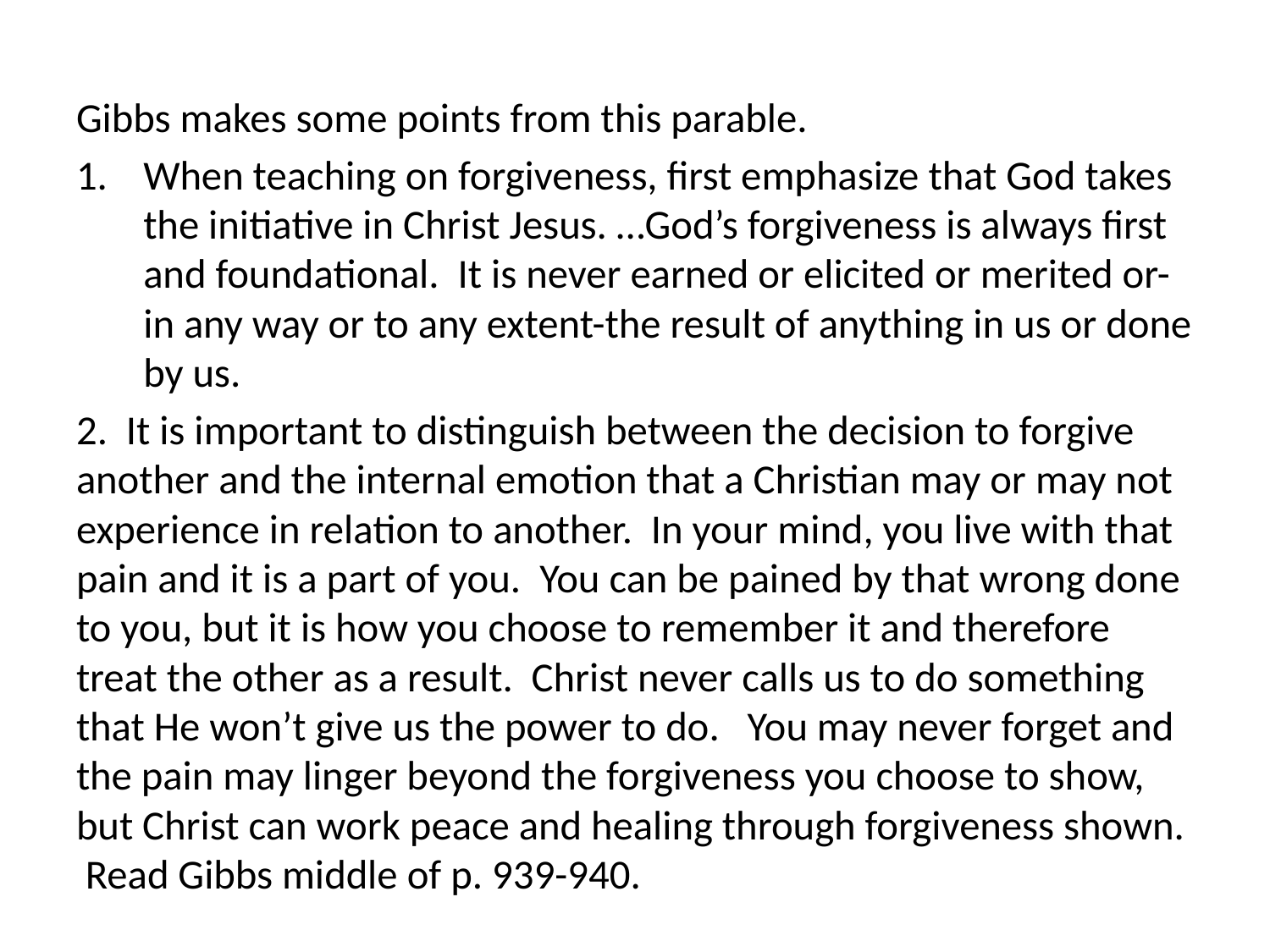

Gibbs makes some points from this parable.
When teaching on forgiveness, first emphasize that God takes the initiative in Christ Jesus. …God’s forgiveness is always first and foundational.  It is never earned or elicited or merited or-in any way or to any extent-the result of anything in us or done by us.
2.  It is important to distinguish between the decision to forgive another and the internal emotion that a Christian may or may not experience in relation to another.  In your mind, you live with that pain and it is a part of you.  You can be pained by that wrong done to you, but it is how you choose to remember it and therefore treat the other as a result.  Christ never calls us to do something that He won’t give us the power to do.   You may never forget and the pain may linger beyond the forgiveness you choose to show, but Christ can work peace and healing through forgiveness shown.  Read Gibbs middle of p. 939-940.